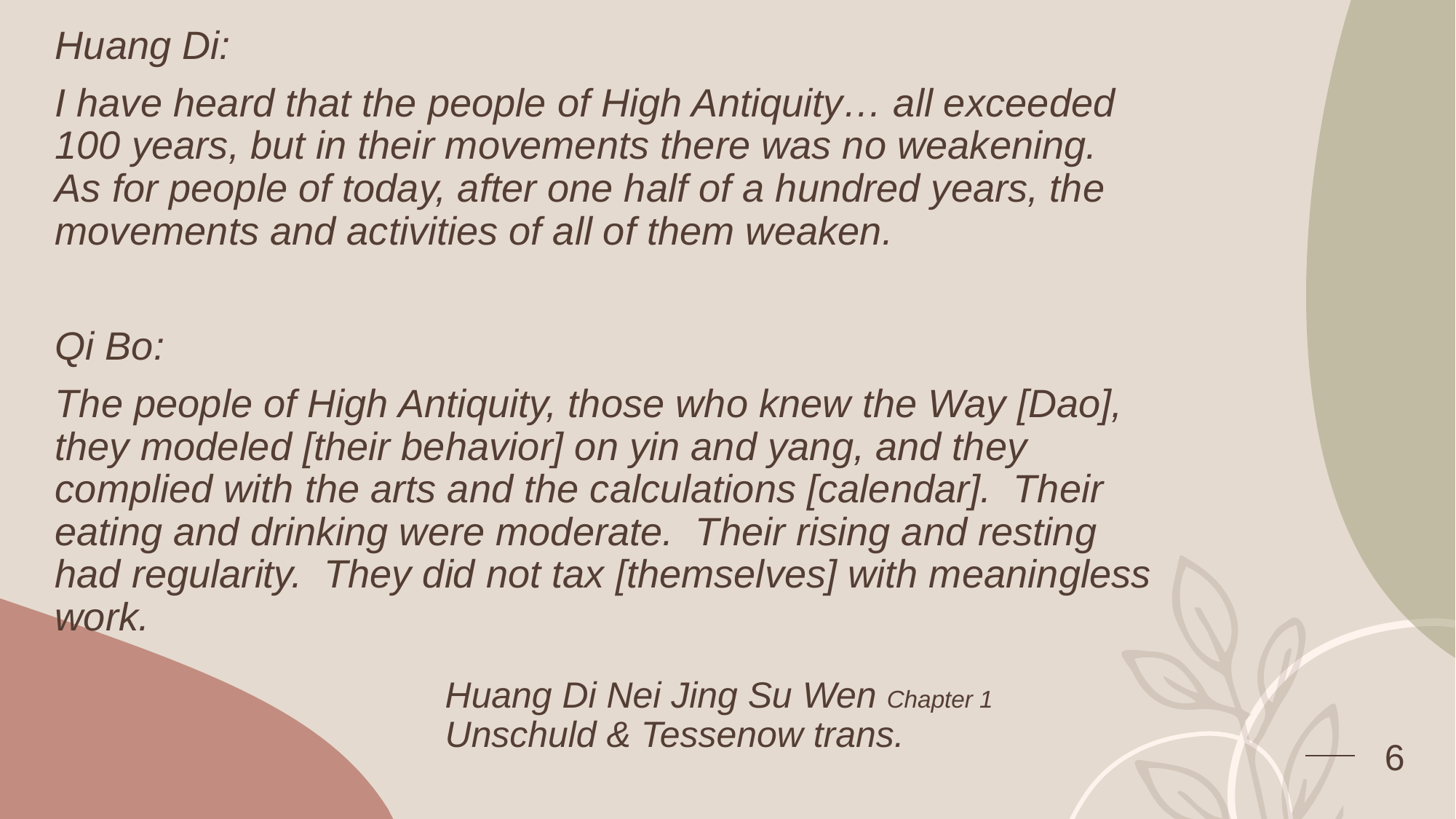

Huang Di:
I have heard that the people of High Antiquity… all exceeded 100 years, but in their movements there was no weakening.  As for people of today, after one half of a hundred years, the movements and activities of all of them weaken.

Qi Bo:
The people of High Antiquity, those who knew the Way [Dao], they modeled [their behavior] on yin and yang, and they complied with the arts and the calculations [calendar].  Their eating and drinking were moderate.  Their rising and resting had regularity.  They did not tax [themselves] with meaningless work.
# Huang Di Nei Jing Su Wen Chapter 1 Unschuld & Tessenow trans.
6